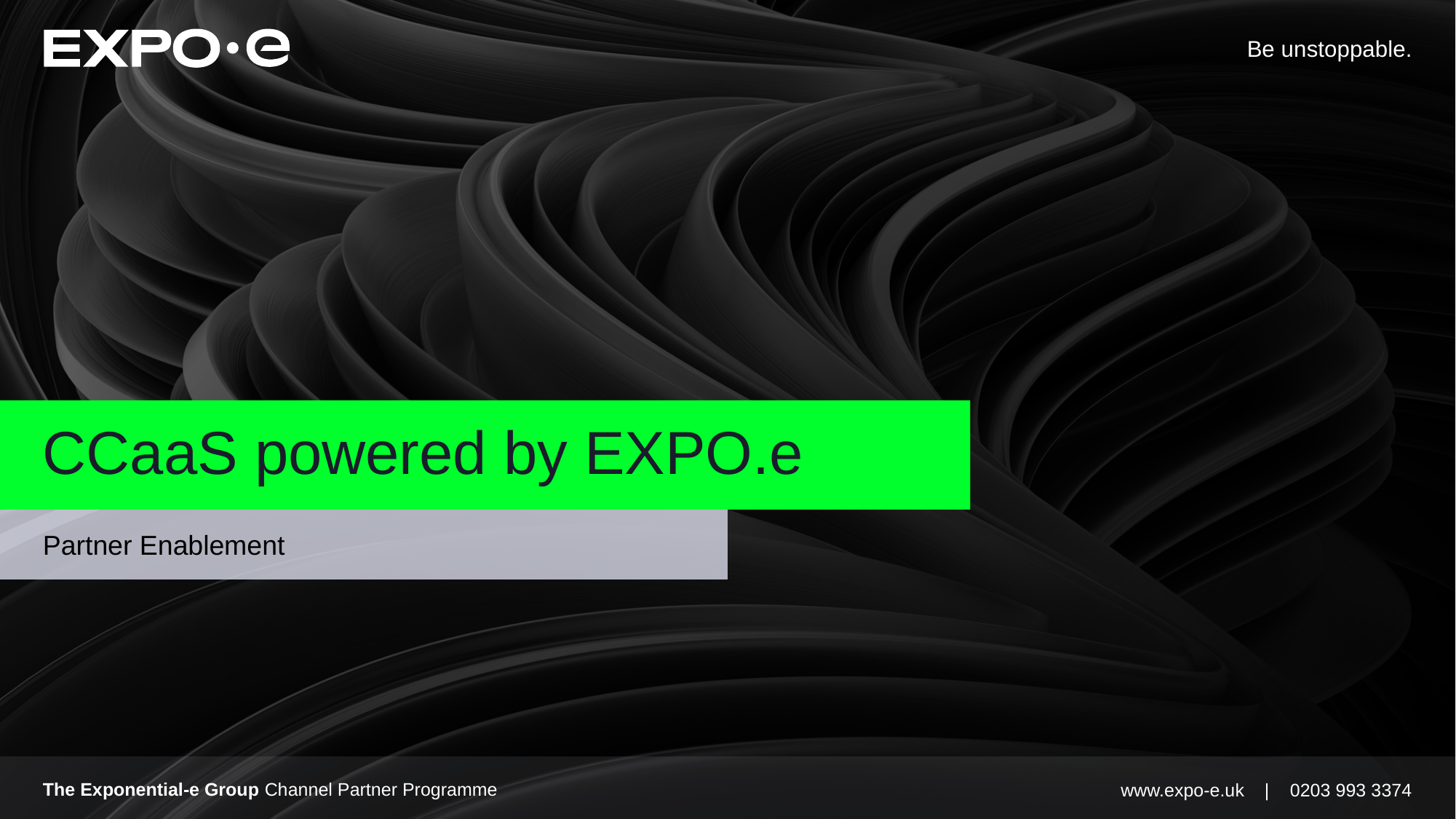

# CCaaS powered by EXPO.e
Partner Enablement